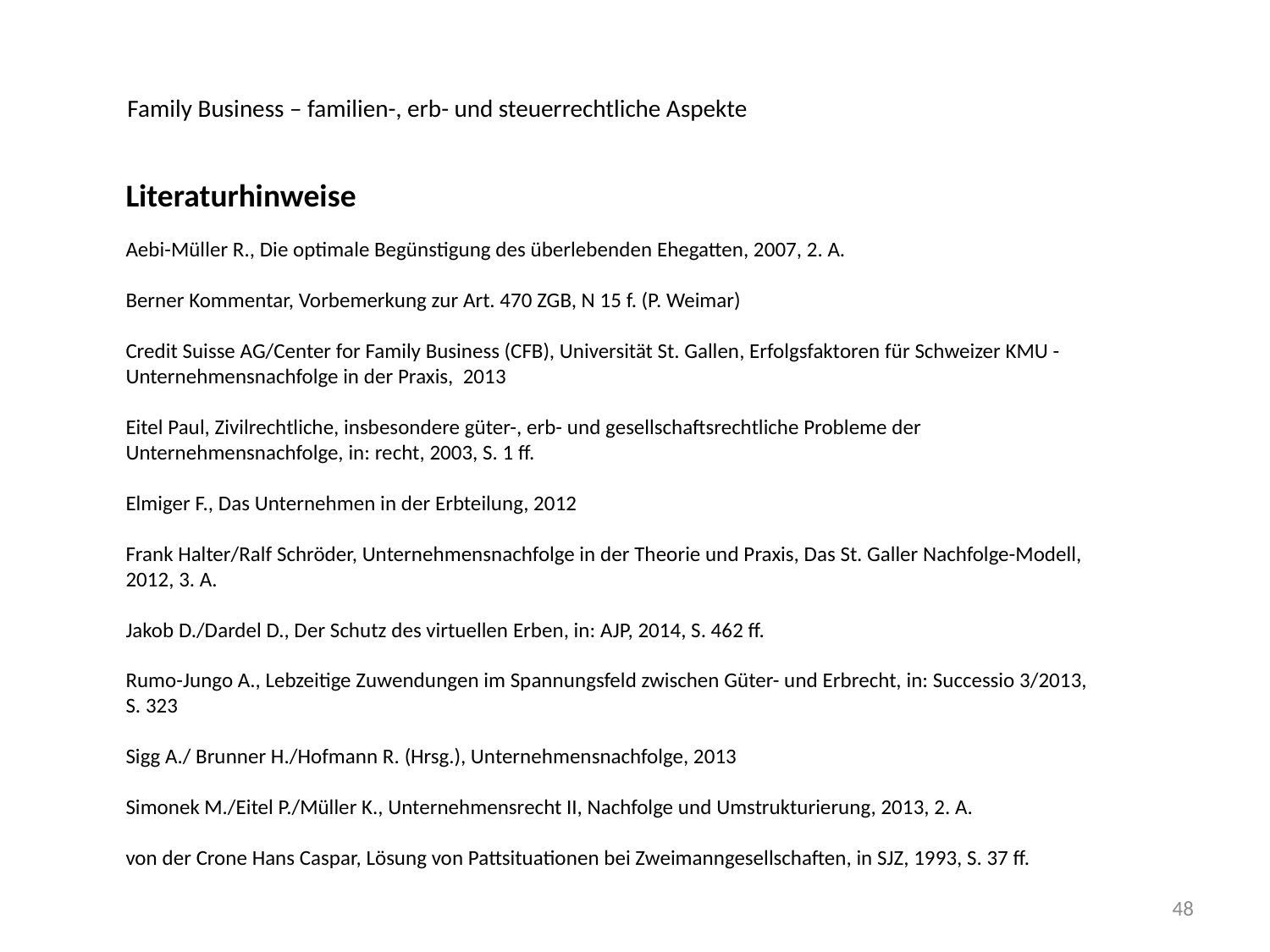

Family Business – familien-, erb- und steuerrechtliche Aspekte
Literaturhinweise

Aebi-Müller R., Die optimale Begünstigung des überlebenden Ehegatten, 2007, 2. A.

Berner Kommentar, Vorbemerkung zur Art. 470 ZGB, N 15 f. (P. Weimar)

Credit Suisse AG/Center for Family Business (CFB), Universität St. Gallen, Erfolgsfaktoren für Schweizer KMU - Unternehmensnachfolge in der Praxis,  2013

Eitel Paul, Zivilrechtliche, insbesondere güter-, erb- und gesellschaftsrechtliche Probleme der Unternehmensnachfolge, in: recht, 2003, S. 1 ff.

Elmiger F., Das Unternehmen in der Erbteilung, 2012

Frank Halter/Ralf Schröder, Unternehmensnachfolge in der Theorie und Praxis, Das St. Galler Nachfolge-Modell, 2012, 3. A.

Jakob D./Dardel D., Der Schutz des virtuellen Erben, in: AJP, 2014, S. 462 ff.

Rumo-Jungo A., Lebzeitige Zuwendungen im Spannungsfeld zwischen Güter- und Erbrecht, in: Successio 3/2013,
S. 323

Sigg A./ Brunner H./Hofmann R. (Hrsg.), Unternehmensnachfolge, 2013

Simonek M./Eitel P./Müller K., Unternehmensrecht II, Nachfolge und Umstrukturierung, 2013, 2. A.

von der Crone Hans Caspar, Lösung von Pattsituationen bei Zweimanngesellschaften, in SJZ, 1993, S. 37 ff.

48